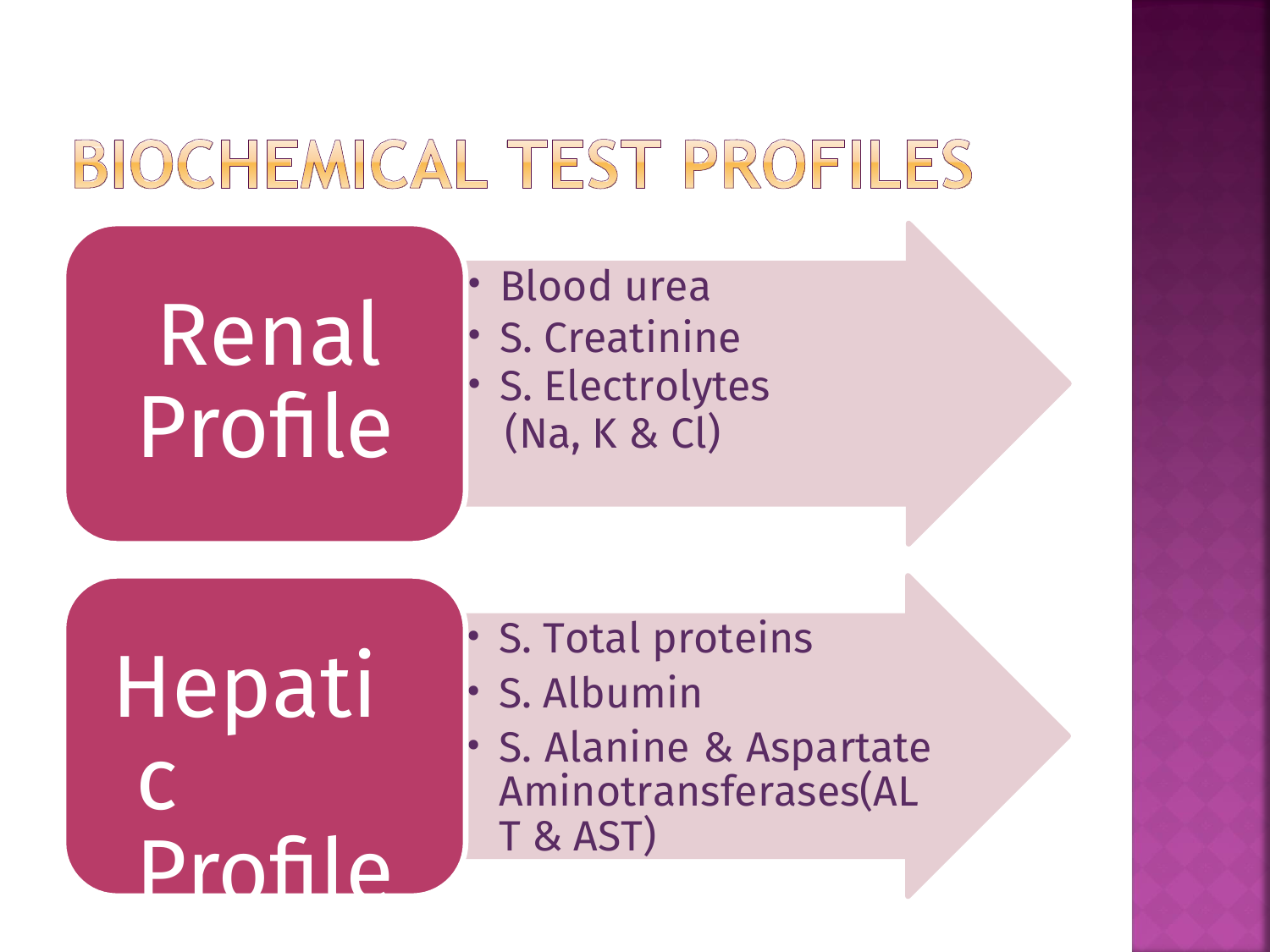

# Blood urea
Renal Profile
S. Creatinine
S. Electrolytes
(Na, K & Cl)

S. Total proteins
S. Albumin
S. Alanine & Aspartate Aminotransferases(ALT & AST)
Hepatic Profile